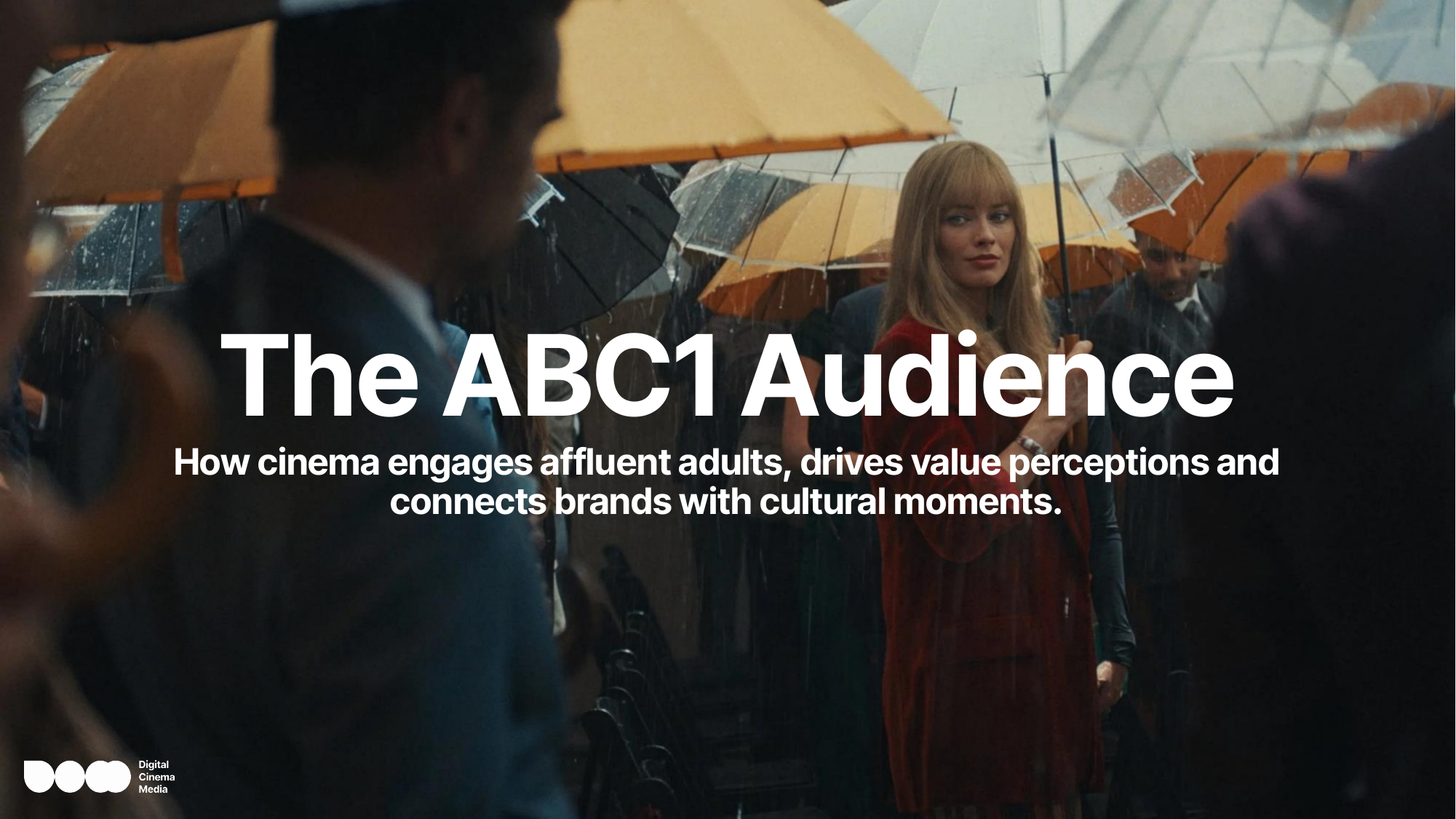

# The ABC1 Audience
How cinema engages affluent adults, drives value perceptions and connects brands with cultural moments.